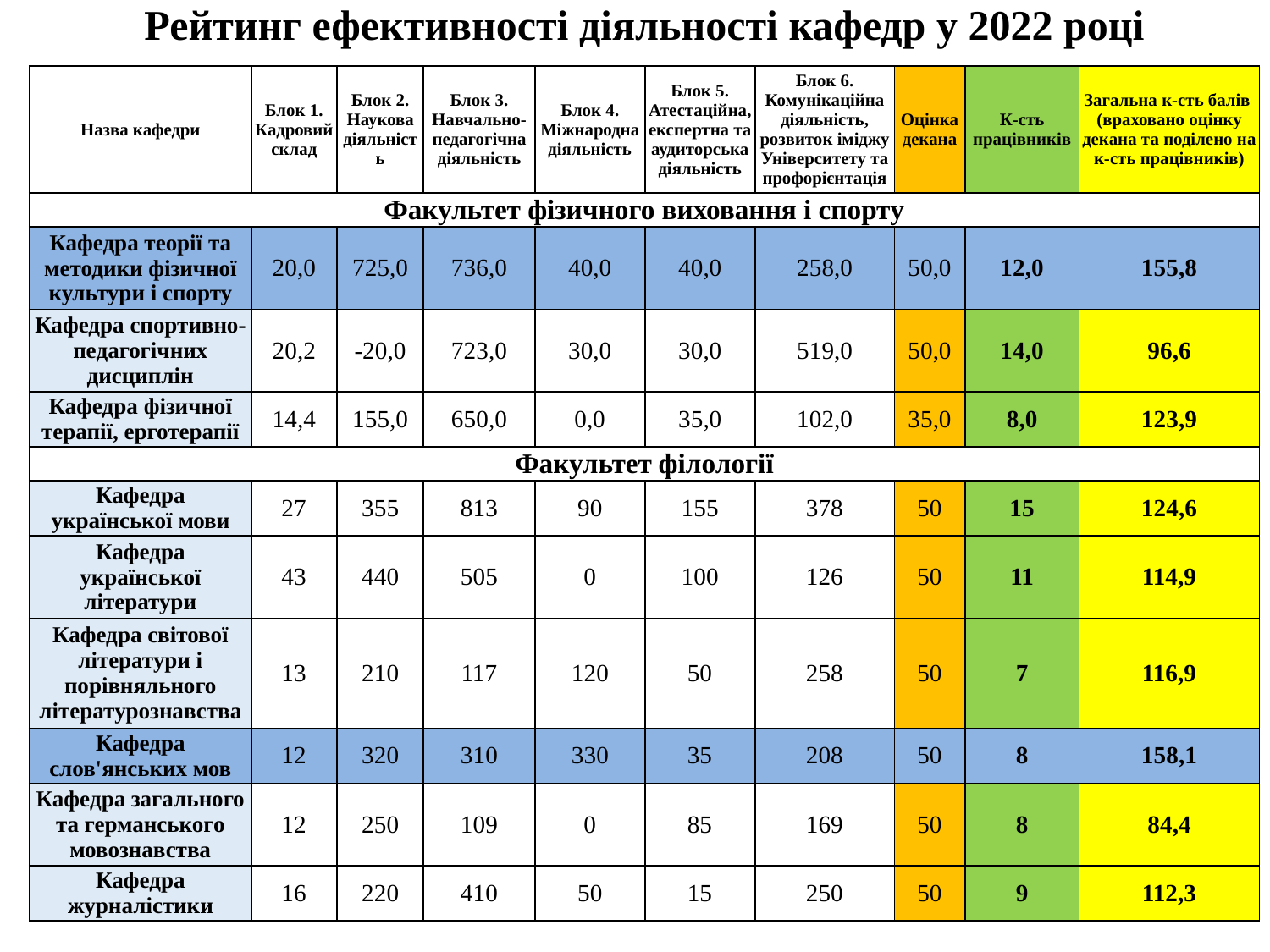

Рейтинг ефективності діяльності кафедр у 2022 році
| Назва кафедри | Блок 1. Кадровий склад | Блок 2. Наукова діяльність | Блок 3. Навчально-педагогічна діяльність | Блок 4. Міжнародна діяльність | Блок 5. Атестаційна, експертна та аудиторська діяльність | Блок 6. Комунікаційна діяльність, розвиток іміджу Університету та профорієнтація | Оцінка декана | К-сть працівників | Загальна к-сть балів (враховано оцінку декана та поділено на к-сть працівників) |
| --- | --- | --- | --- | --- | --- | --- | --- | --- | --- |
| Факультет фізичного виховання і спорту |  |  |  |  |  |  |  |  |  |
| Кафедра теорії та методики фізичної культури і спорту | 20,0 | 725,0 | 736,0 | 40,0 | 40,0 | 258,0 | 50,0 | 12,0 | 155,8 |
| Кафедра спортивно-педагогічних дисциплін | 20,2 | -20,0 | 723,0 | 30,0 | 30,0 | 519,0 | 50,0 | 14,0 | 96,6 |
| Кафедра фізичної терапії, ерготерапії | 14,4 | 155,0 | 650,0 | 0,0 | 35,0 | 102,0 | 35,0 | 8,0 | 123,9 |
| Факультет філології |  |  |  |  |  |  |  |  |  |
| Кафедра української мови | 27 | 355 | 813 | 90 | 155 | 378 | 50 | 15 | 124,6 |
| Кафедра української літератури | 43 | 440 | 505 | 0 | 100 | 126 | 50 | 11 | 114,9 |
| Кафедра світової літератури і порівняльного літературознавства | 13 | 210 | 117 | 120 | 50 | 258 | 50 | 7 | 116,9 |
| Кафедра слов'янських мов | 12 | 320 | 310 | 330 | 35 | 208 | 50 | 8 | 158,1 |
| Кафедра загального та германського мовознавства | 12 | 250 | 109 | 0 | 85 | 169 | 50 | 8 | 84,4 |
| Кафедра журналістики | 16 | 220 | 410 | 50 | 15 | 250 | 50 | 9 | 112,3 |